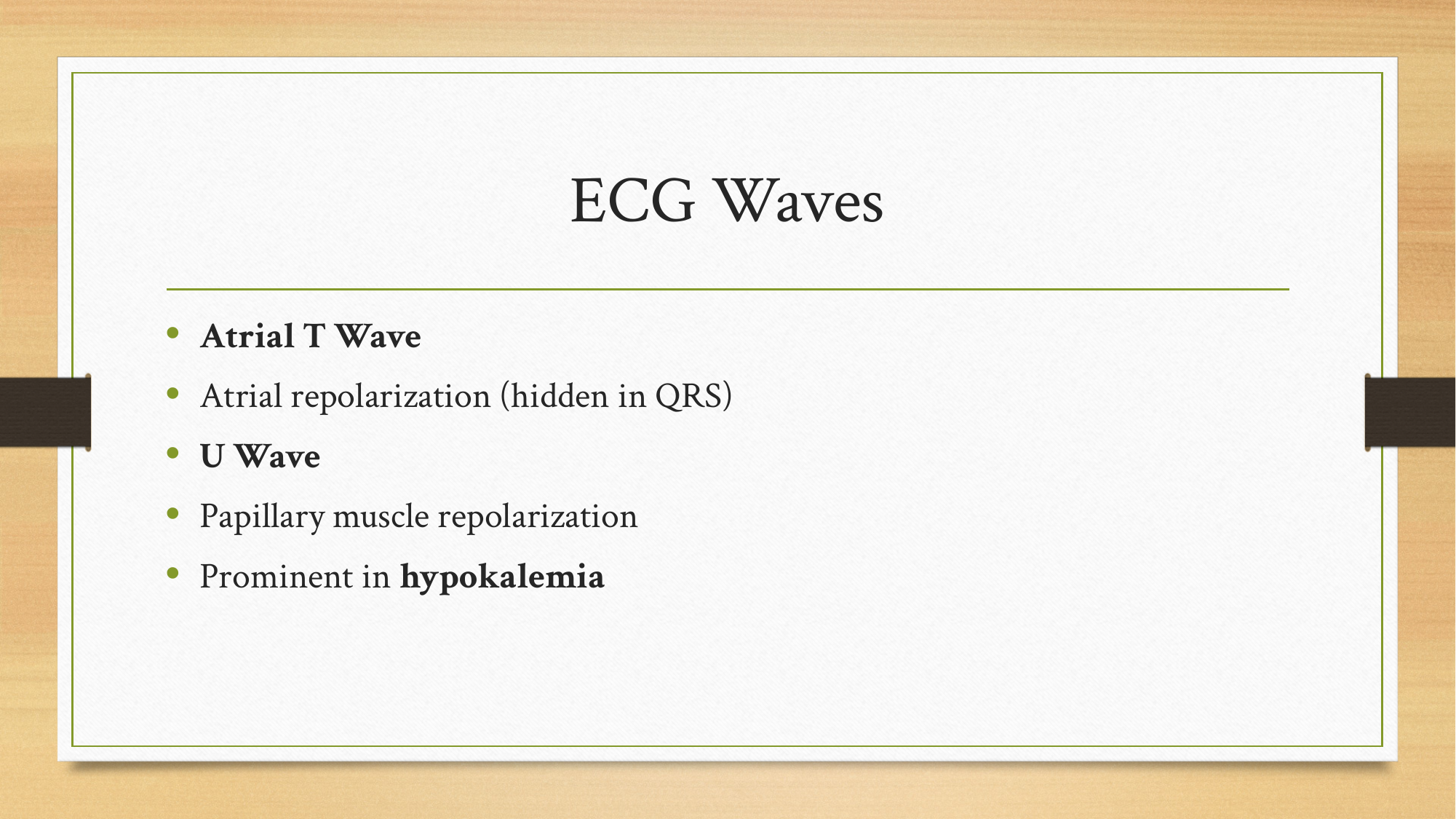

# ECG Waves
Atrial T Wave
Atrial repolarization (hidden in QRS)
U Wave
Papillary muscle repolarization
Prominent in hypokalemia